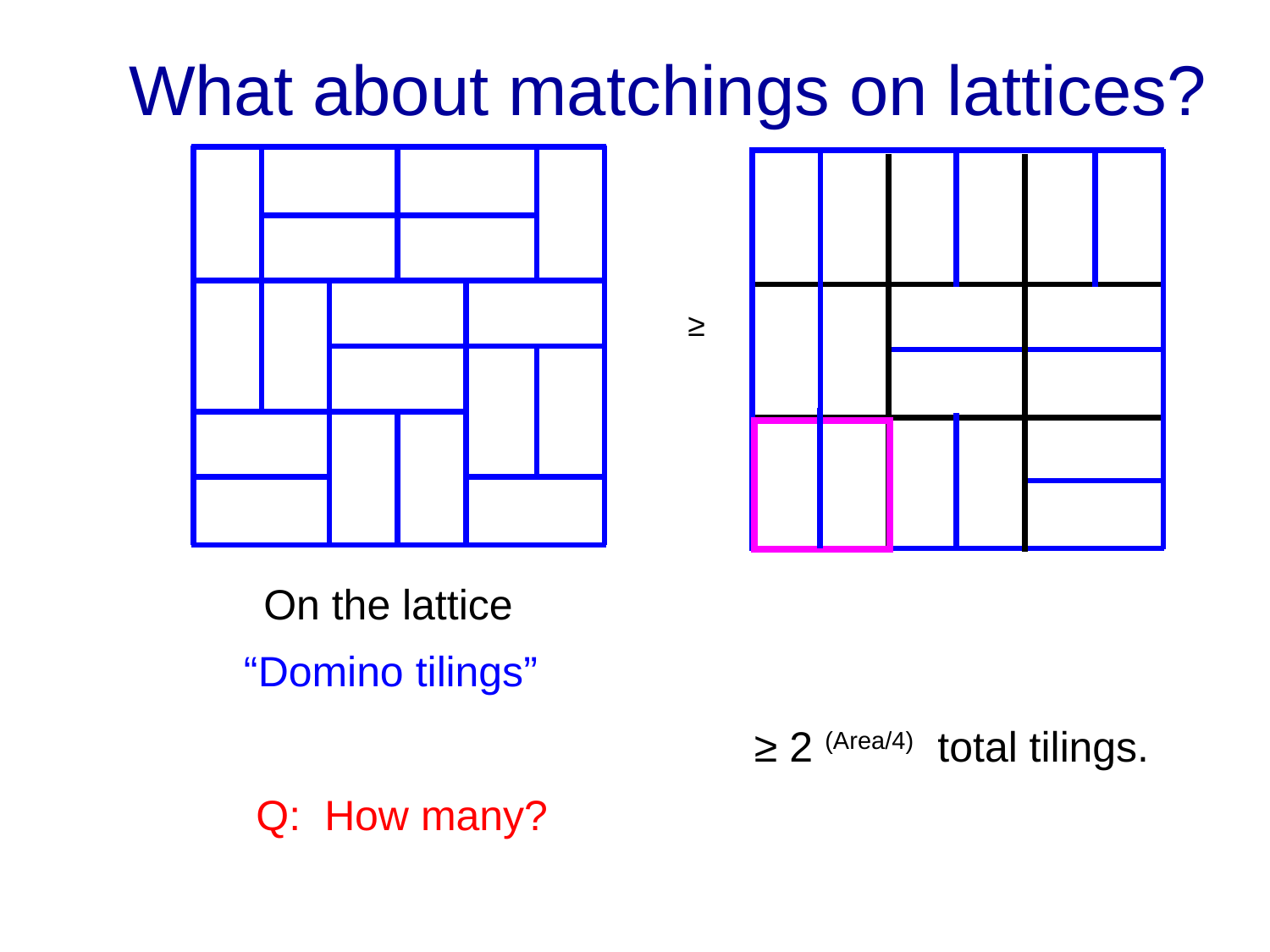

# What about matchings on lattices?

≥

      On the lattice
 “Domino tilings”
 ≥ 2 (Area/4)  total tilings.
  Q:  How many?